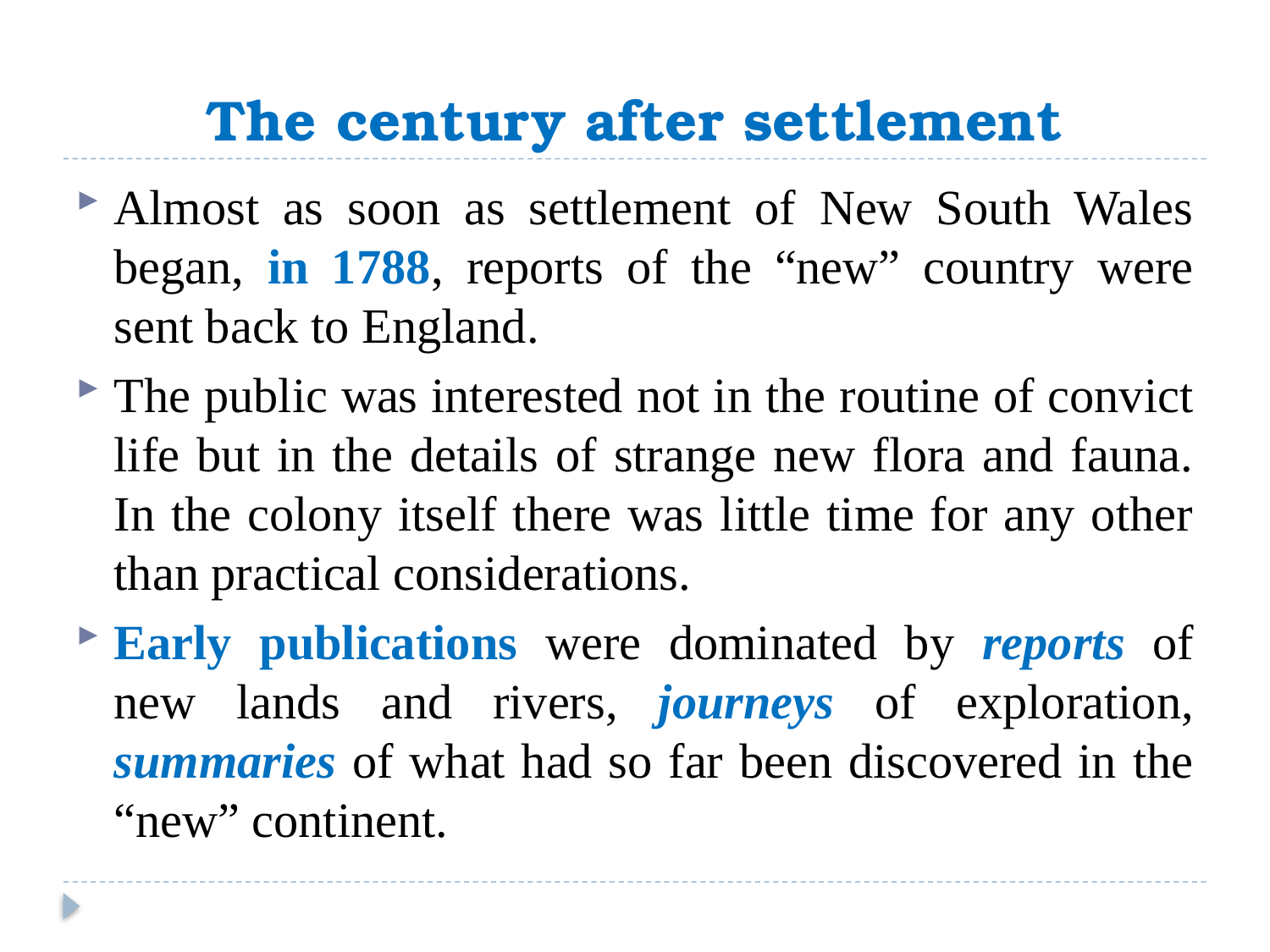

# The century after settlement
Almost as soon as settlement of New South Wales began, in 1788, reports of the “new” country were sent back to England.
The public was interested not in the routine of convict life but in the details of strange new flora and fauna. In the colony itself there was little time for any other than practical considerations.
Early publications were dominated by reports of new lands and rivers, journeys of exploration, summaries of what had so far been discovered in the “new” continent.